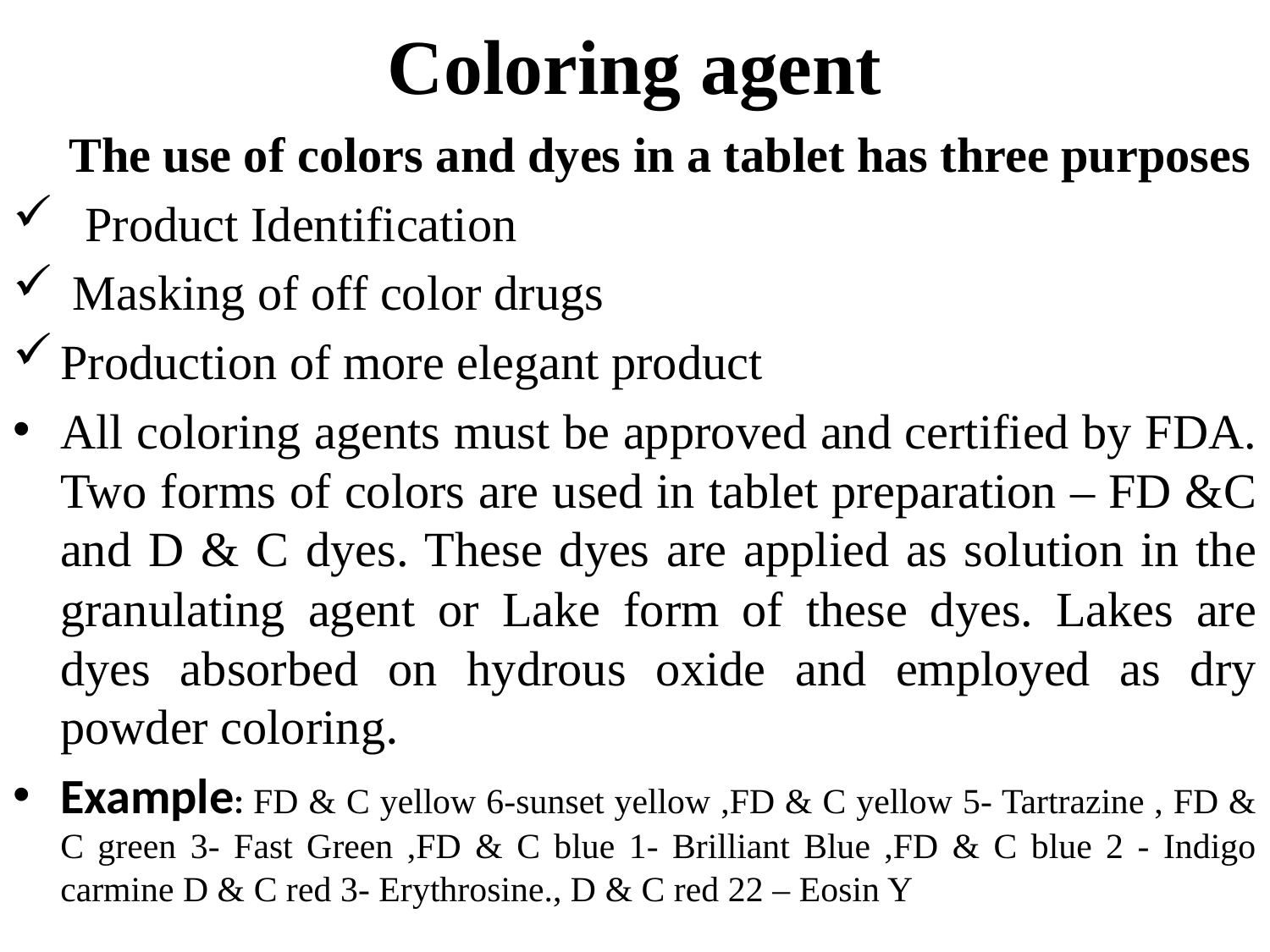

# Coloring agent
     The use of colors and dyes in a tablet has three purposes
  Product Identification
 Masking of off color drugs
Production of more elegant product
All coloring agents must be approved and certified by FDA. Two forms of colors are used in tablet preparation – FD &C and D & C dyes. These dyes are applied as solution in the granulating agent or Lake form of these dyes. Lakes are dyes absorbed on hydrous oxide and employed as dry powder coloring.
Example: FD & C yellow 6-sunset yellow ,FD & C yellow 5- Tartrazine , FD & C green 3- Fast Green ,FD & C blue 1- Brilliant Blue ,FD & C blue 2 - Indigo carmine D & C red 3- Erythrosine., D & C red 22 – Eosin Y